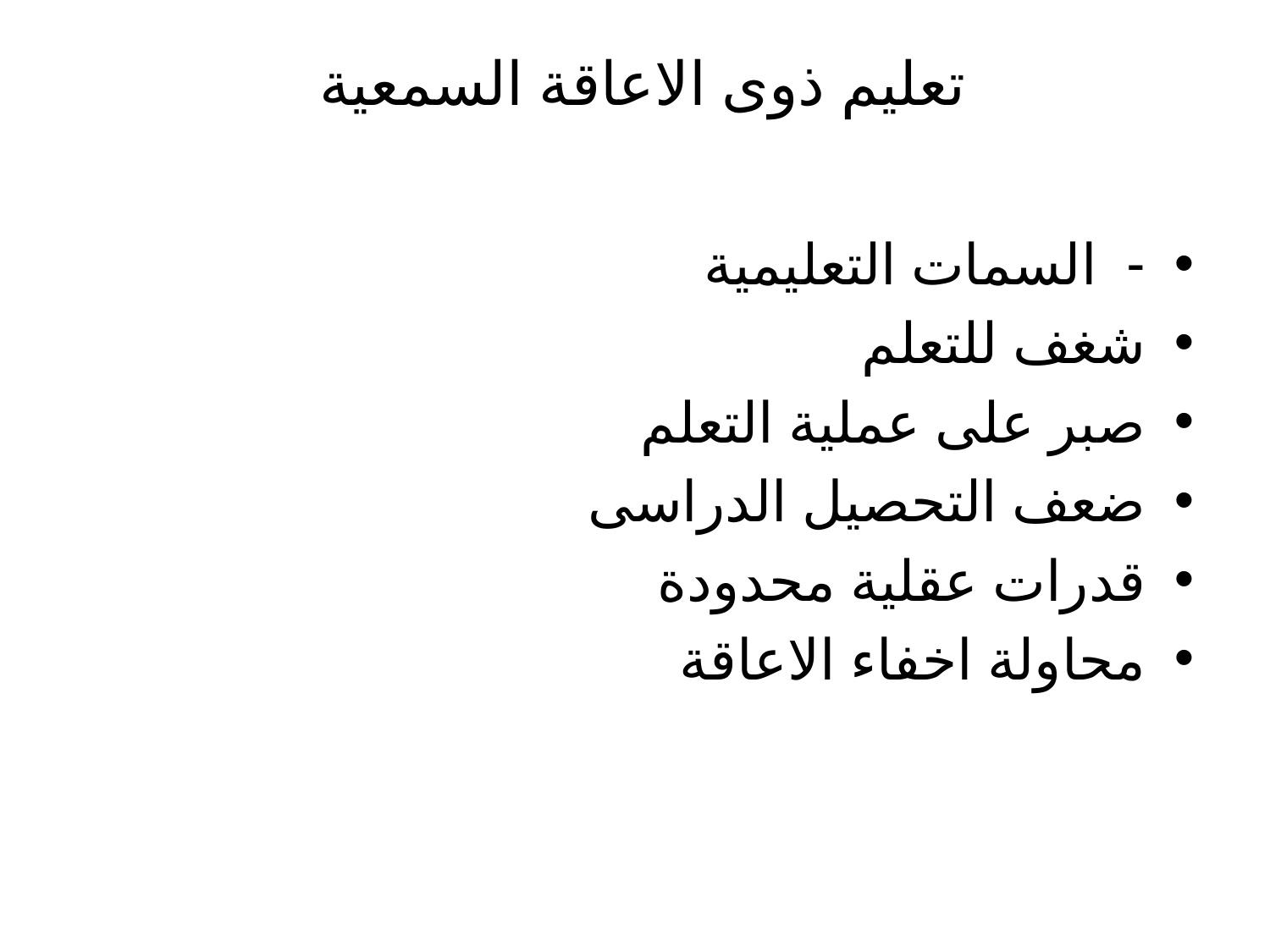

# تعليم ذوى الاعاقة السمعية
-  السمات التعليمية
شغف للتعلم
صبر على عملية التعلم
ضعف التحصيل الدراسى
قدرات عقلية محدودة
محاولة اخفاء الاعاقة